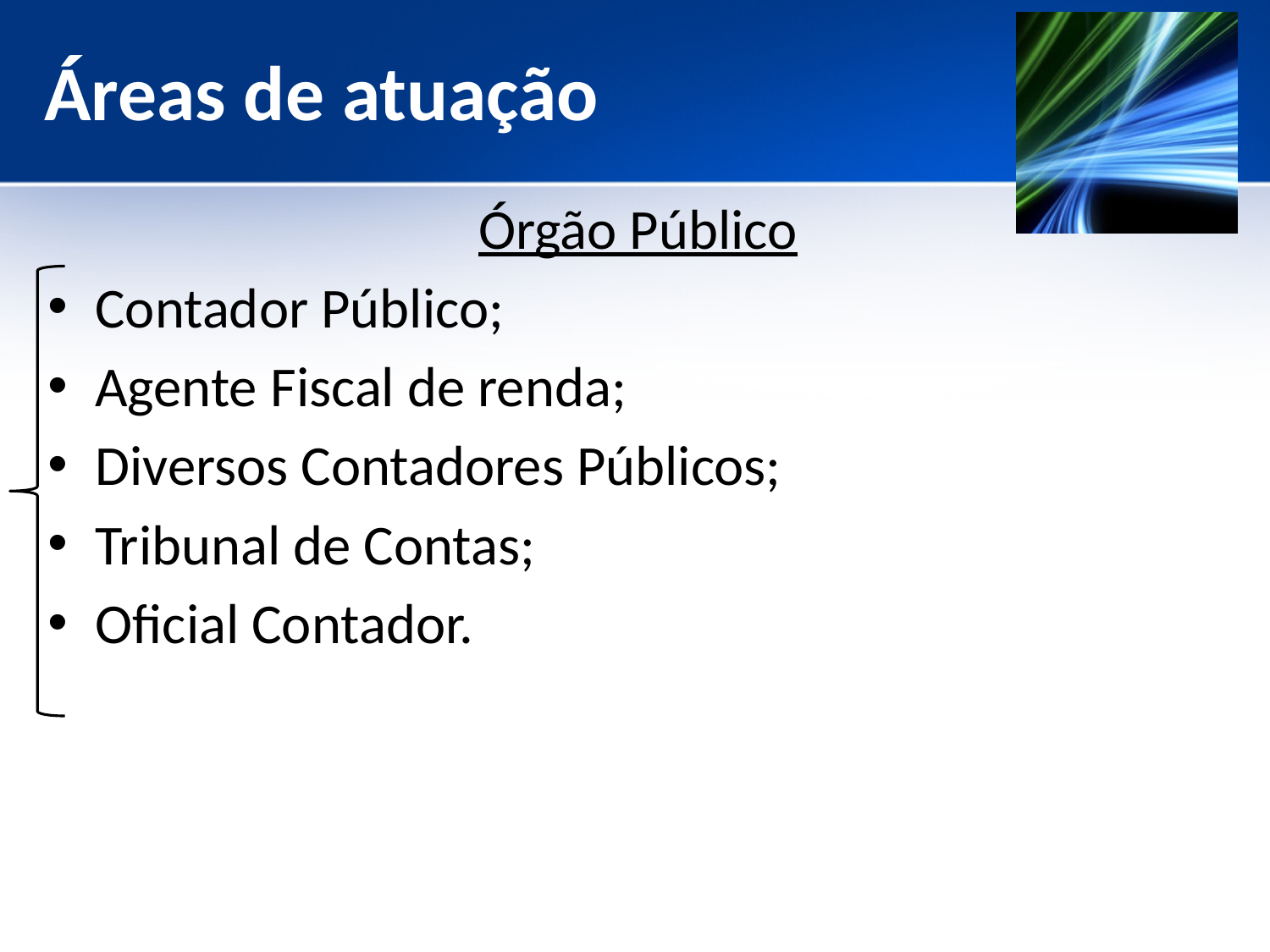

# Áreas de atuação
Órgão Público
Contador Público;
Agente Fiscal de renda;
Diversos Contadores Públicos;
Tribunal de Contas;
Oficial Contador.